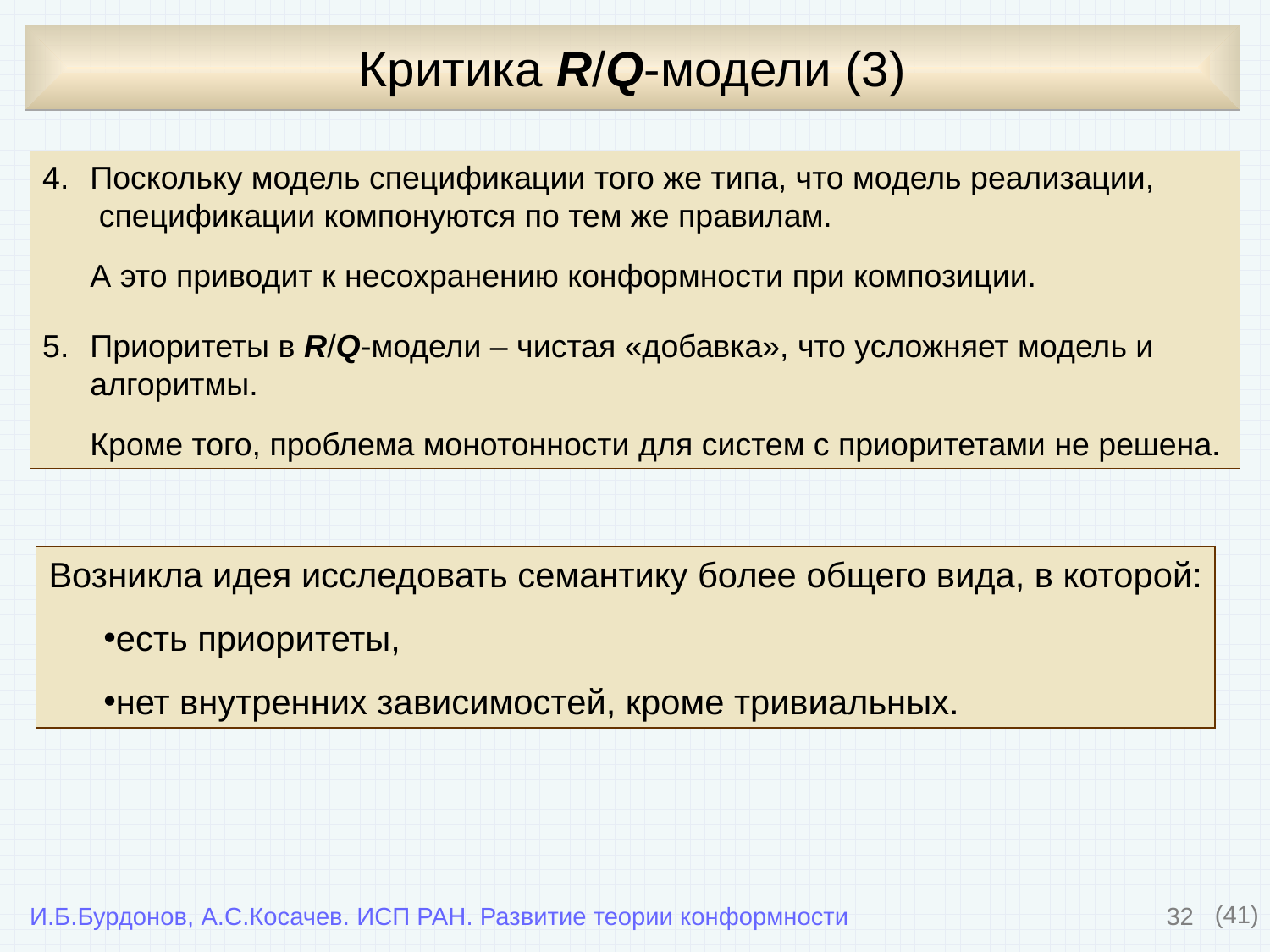

# Критика R/Q-модели (3)
Поскольку модель спецификации того же типа, что модель реализации,
 спецификации компонуются по тем же правилам.
А это приводит к несохранению конформности при композиции.
Приоритеты в R/Q-модели – чистая «добавка», что усложняет модель и алгоритмы.
Кроме того, проблема монотонности для систем с приоритетами не решена.
Возникла идея исследовать семантику более общего вида, в которой:
есть приоритеты,
нет внутренних зависимостей, кроме тривиальных.
32
(41)
И.Б.Бурдонов, А.С.Косачев. ИСП РАН. Развитие теории конформности